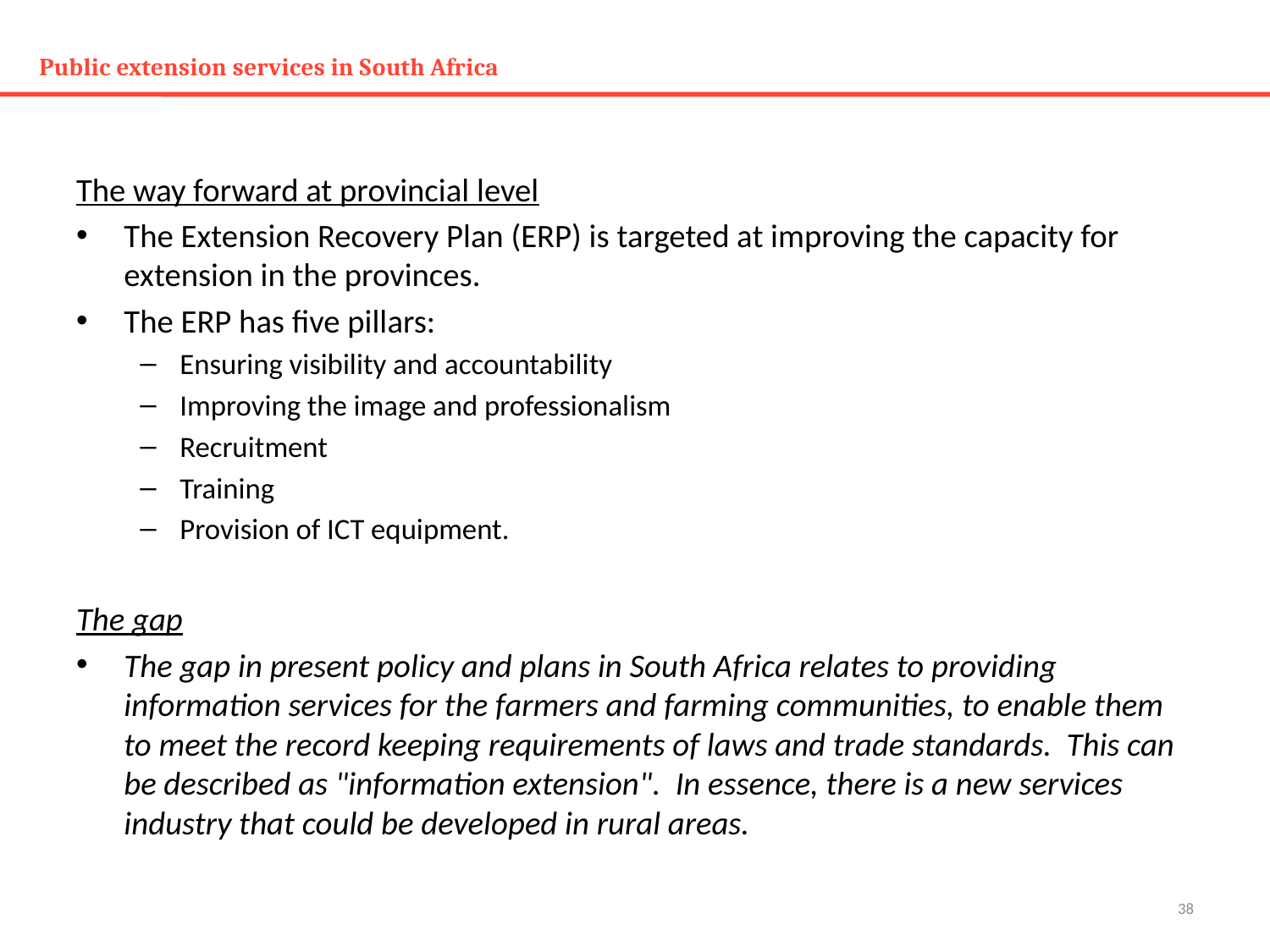

# Public extension services in South Africa
The way forward at provincial level
The Extension Recovery Plan (ERP) is targeted at improving the capacity for extension in the provinces.
The ERP has five pillars:
Ensuring visibility and accountability
Improving the image and professionalism
Recruitment
Training
Provision of ICT equipment.

The gap
The gap in present policy and plans in South Africa relates to providing information services for the farmers and farming communities, to enable them to meet the record keeping requirements of laws and trade standards.  This can be described as "information extension".  In essence, there is a new services industry that could be developed in rural areas.

38